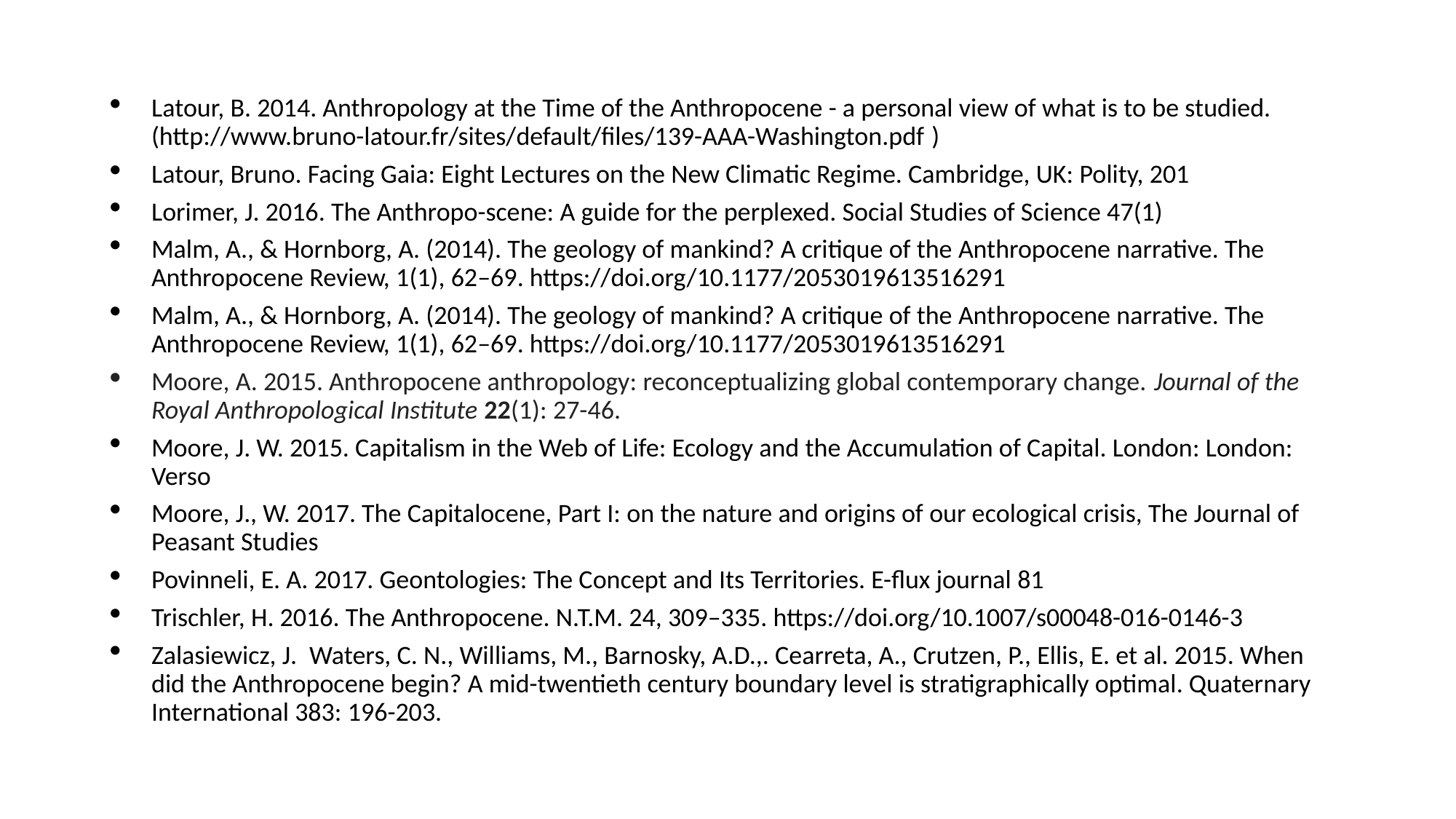

Latour, B. 2014. Anthropology at the Time of the Anthropocene - a personal view of what is to be studied. (http://www.bruno-latour.fr/sites/default/files/139-AAA-Washington.pdf )
Latour, Bruno. Facing Gaia: Eight Lectures on the New Climatic Regime. Cambridge, UK: Polity, 201
Lorimer, J. 2016. The Anthropo-scene: A guide for the perplexed. Social Studies of Science 47(1)
Malm, A., & Hornborg, A. (2014). The geology of mankind? A critique of the Anthropocene narrative. The Anthropocene Review, 1(1), 62–69. https://doi.org/10.1177/2053019613516291
Malm, A., & Hornborg, A. (2014). The geology of mankind? A critique of the Anthropocene narrative. The Anthropocene Review, 1(1), 62–69. https://doi.org/10.1177/2053019613516291
Moore, A. 2015. Anthropocene anthropology: reconceptualizing global contemporary change. Journal of the Royal Anthropological Institute 22(1): 27-46.
Moore, J. W. 2015. Capitalism in the Web of Life: Ecology and the Accumulation of Capital. London: London: Verso
Moore, J., W. 2017. The Capitalocene, Part I: on the nature and origins of our ecological crisis, The Journal of Peasant Studies
Povinneli, E. A. 2017. Geontologies: The Concept and Its Territories. E-flux journal 81
Trischler, H. 2016. The Anthropocene. N.T.M. 24, 309–335. https://doi.org/10.1007/s00048-016-0146-3
Zalasiewicz, J.  Waters, C. N., Williams, M., Barnosky, A.D.,. Cearreta, A., Crutzen, P., Ellis, E. et al. 2015. When did the Anthropocene begin? A mid-twentieth century boundary level is stratigraphically optimal. Quaternary International 383: 196-203.